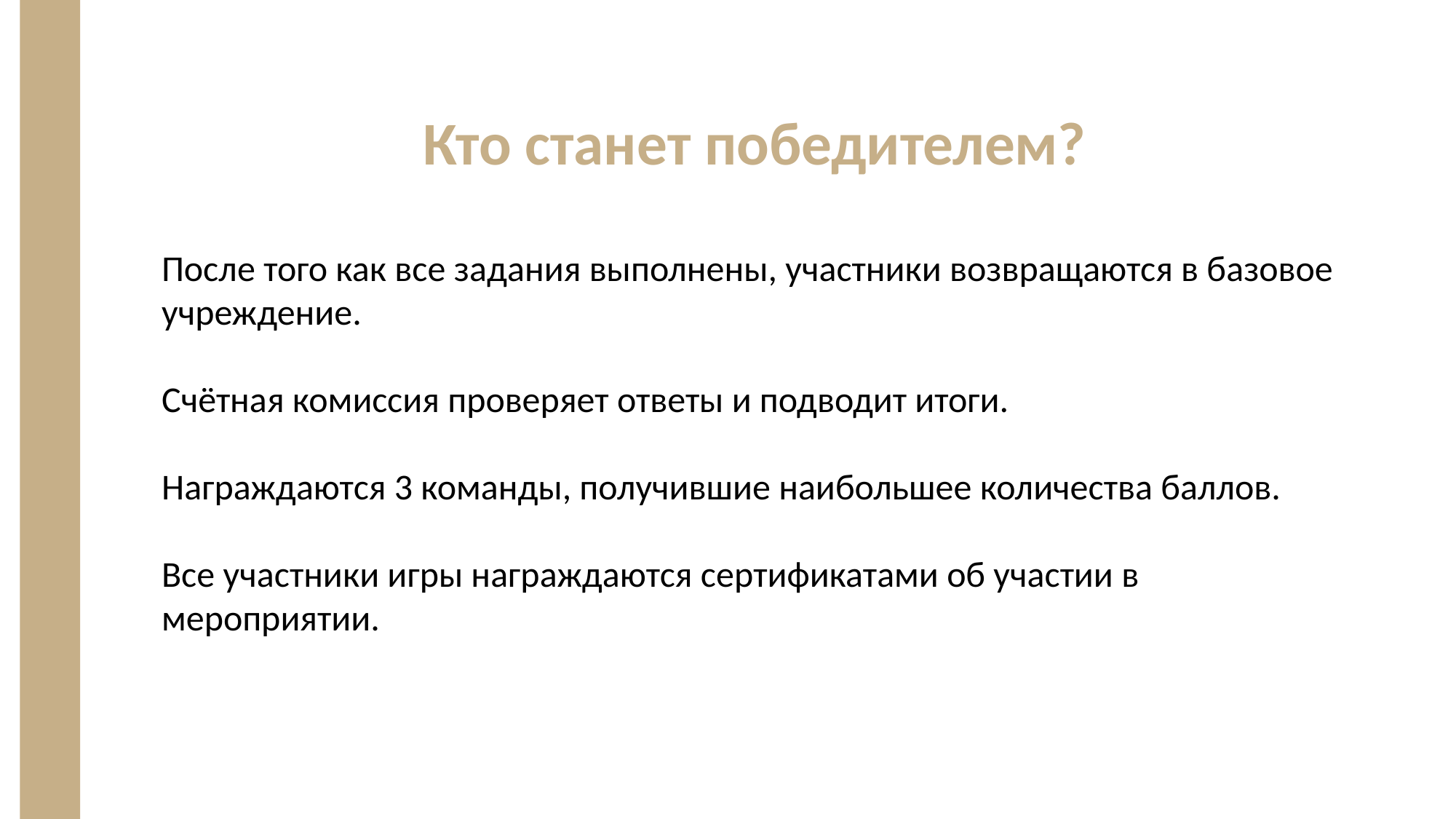

Кто станет победителем?
После того как все задания выполнены, участники возвращаются в базовое учреждение.

Счётная комиссия проверяет ответы и подводит итоги.

Награждаются 3 команды, получившие наибольшее количества баллов.

Все участники игры награждаются сертификатами об участии в мероприятии.